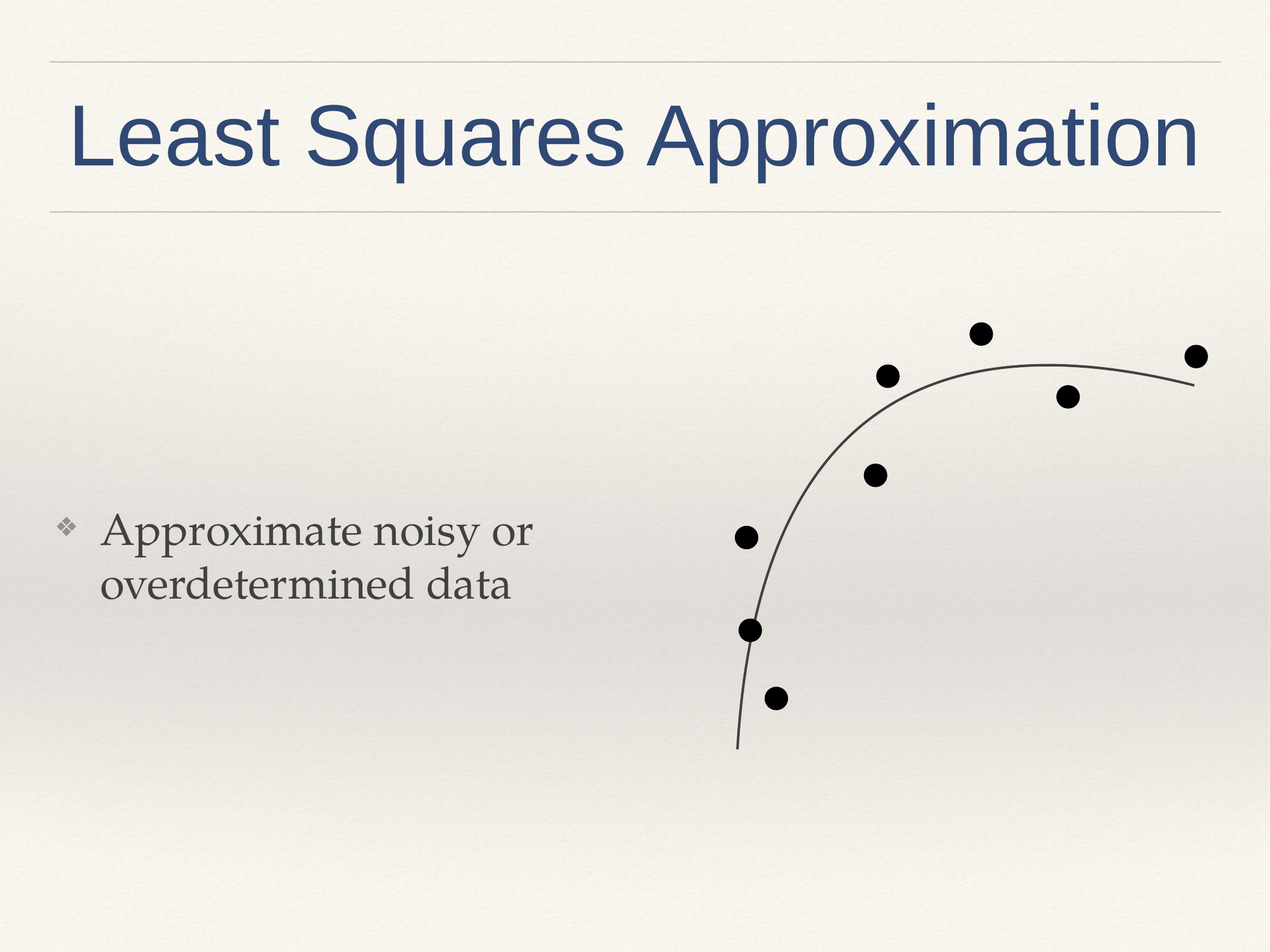

# Least Squares Approximation
Approximate noisy or overdetermined data